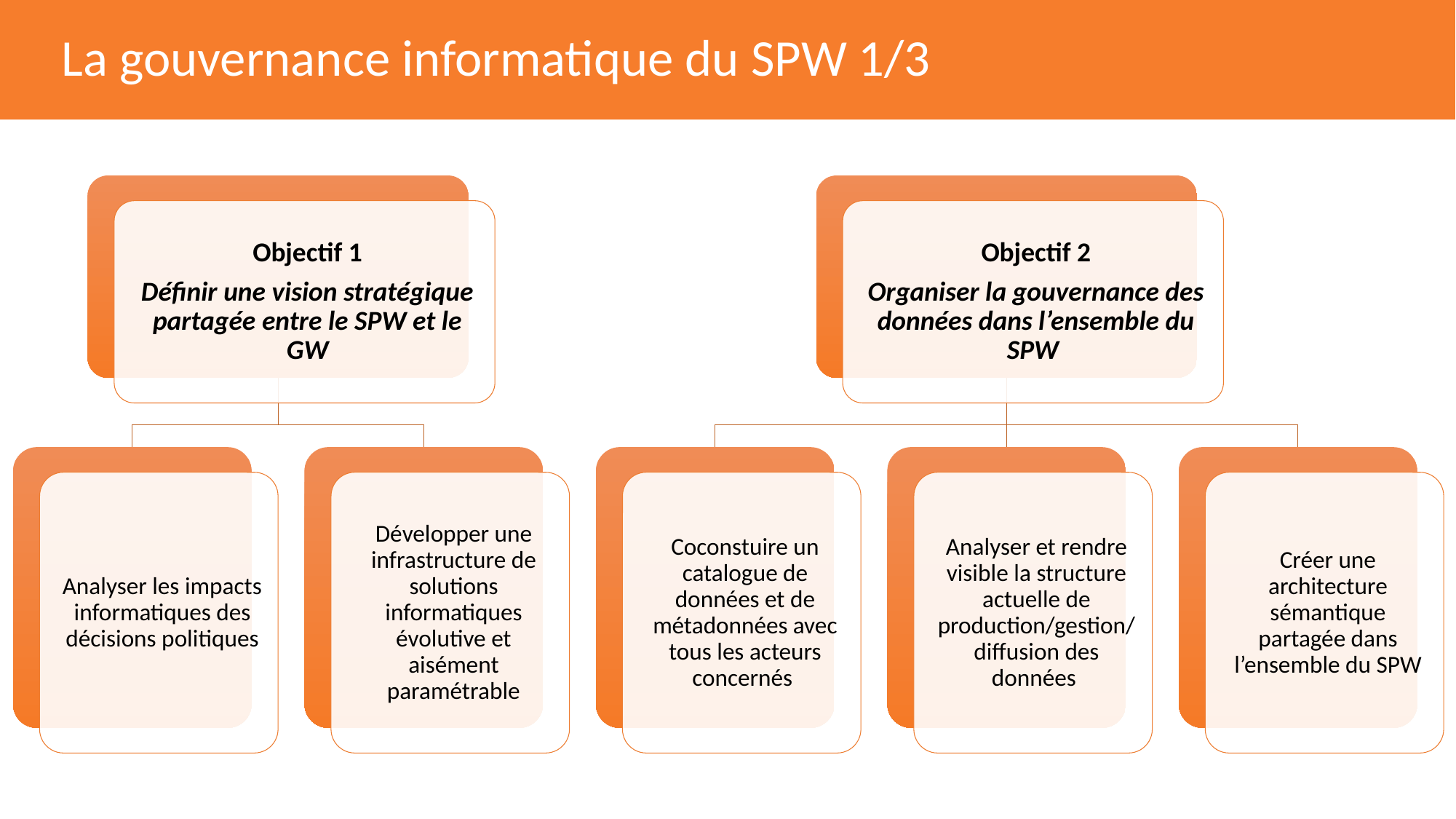

La gouvernance informatique du SPW 1/3
Objectif 1
Définir une vision stratégique partagée entre le SPW et le GW
Analyser les impacts informatiques des décisions politiques
Développer une infrastructure de solutions informatiques évolutive et aisément paramétrable
Objectif 2
Organiser la gouvernance des données dans l’ensemble du SPW
Coconstuire un catalogue de données et de métadonnées avec tous les acteurs concernés
Analyser et rendre visible la structure actuelle de production/gestion/diffusion des données
Créer une architecture sémantique partagée dans l’ensemble du SPW